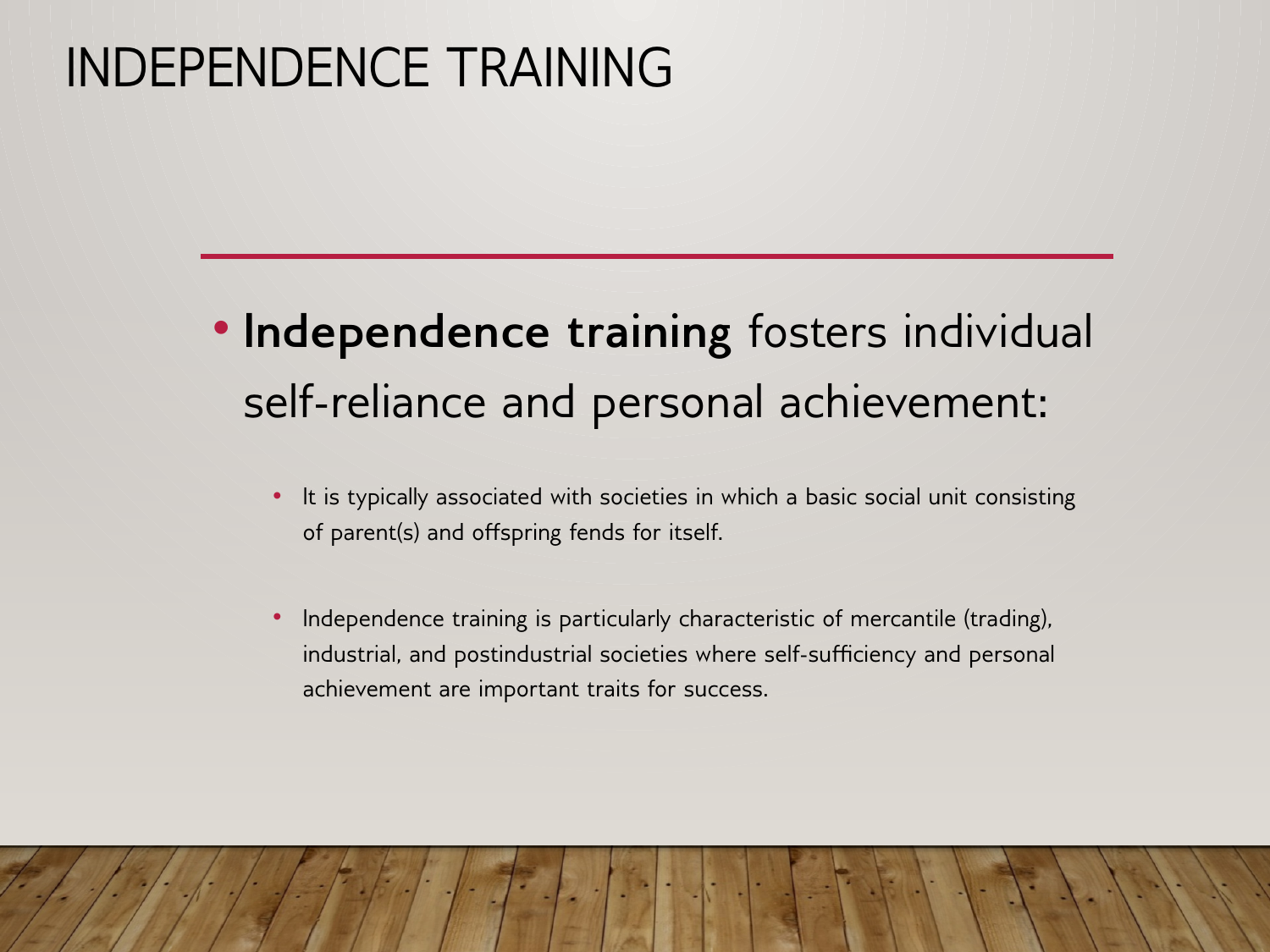

# Independence Training
Independence training fosters individual self-reliance and personal achievement:

It is typically associated with societies in which a basic social unit consisting of parent(s) and offspring fends for itself.

Independence training is particularly characteristic of mercantile (trading), industrial, and postindustrial societies where self-sufficiency and personal achievement are important traits for success.